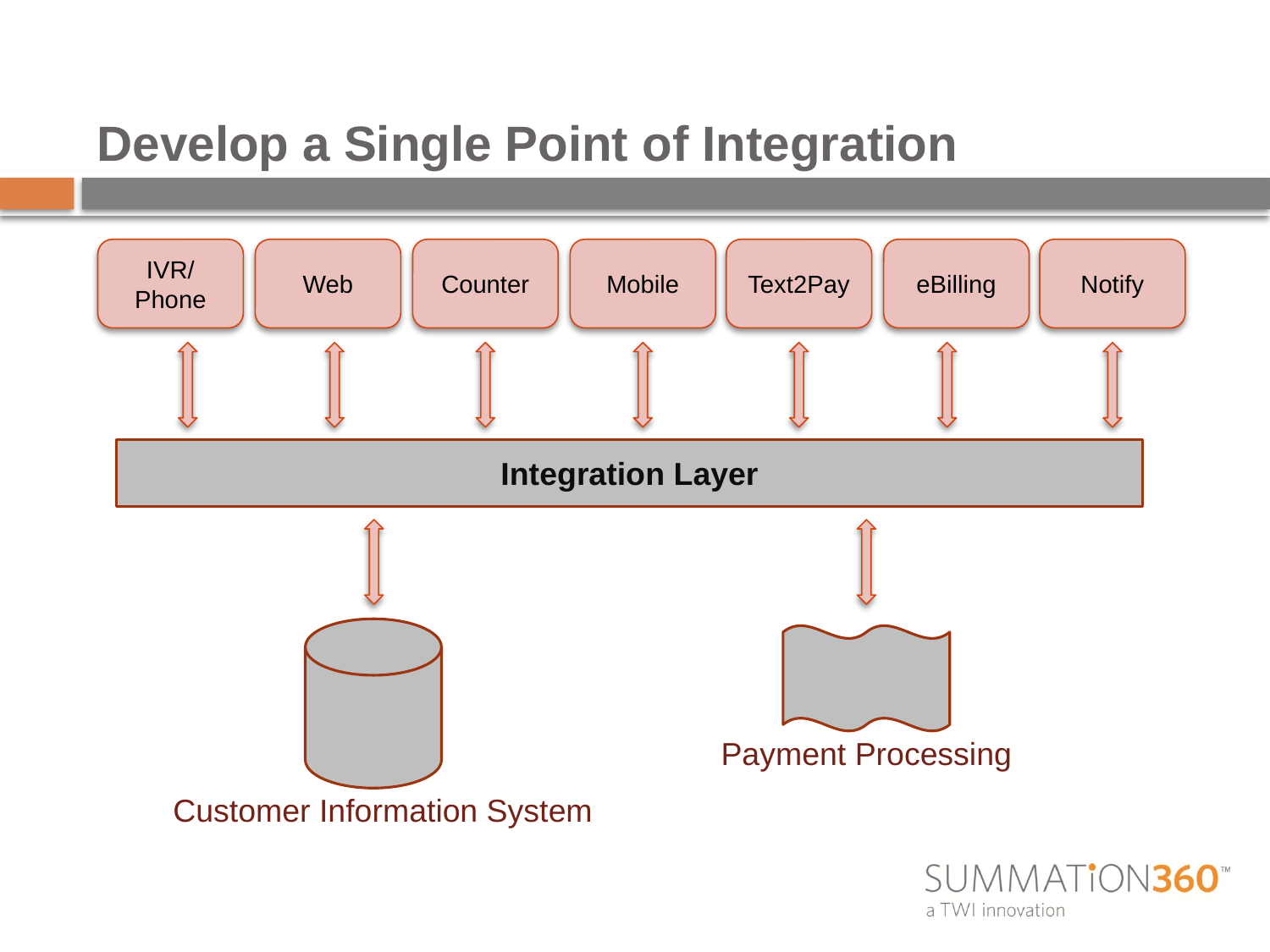

# Develop a Single Point of Integration
IVR/Phone
Web
Counter
Mobile
Text2Pay
eBilling
Notify

Integration Layer

Payment Processing
Customer Information System